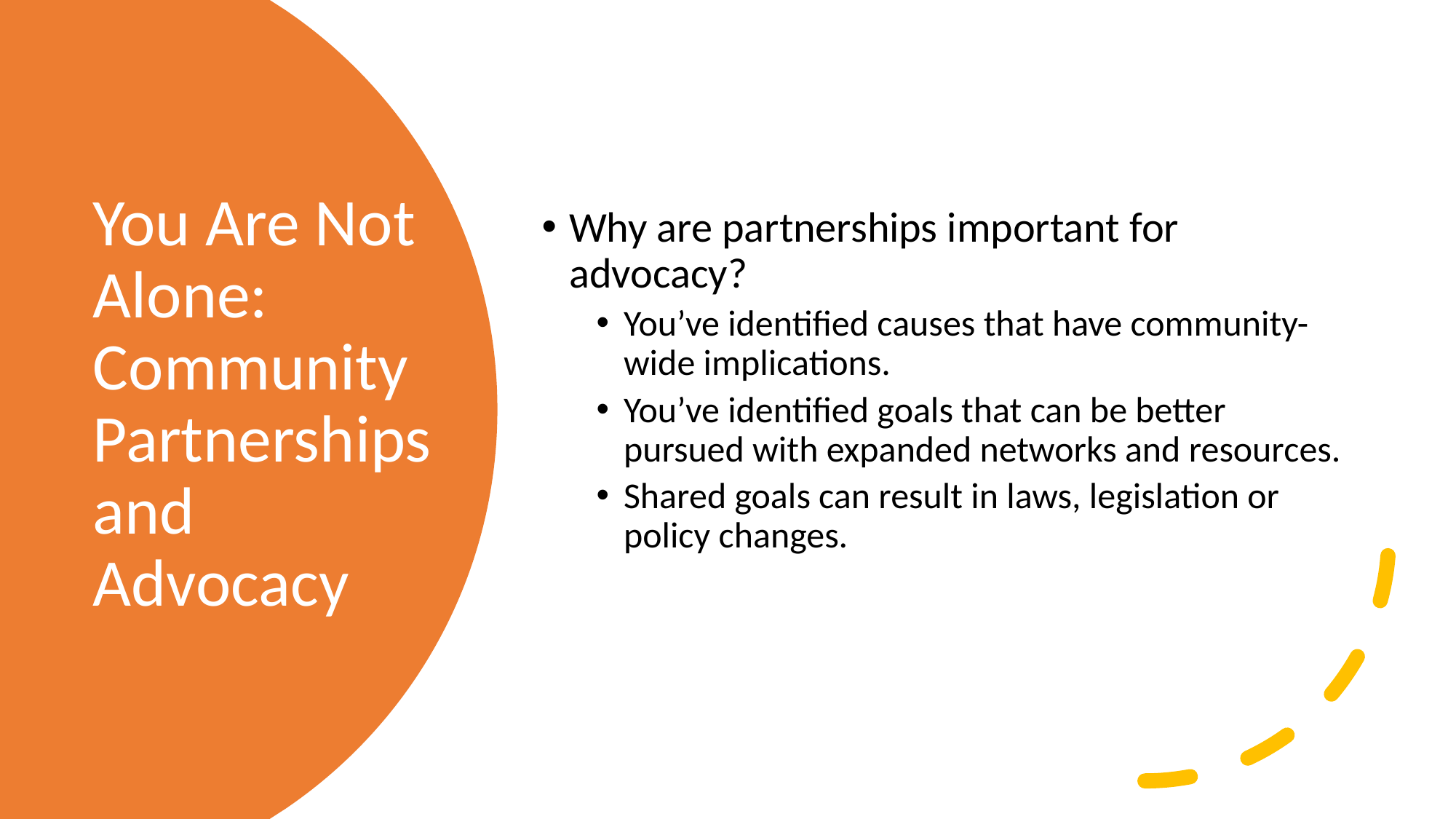

Why are partnerships important for advocacy?
You’ve identified causes that have community-wide implications.
You’ve identified goals that can be better pursued with expanded networks and resources.
Shared goals can result in laws, legislation or policy changes.

# You Are Not Alone: Community Partnerships and Advocacy